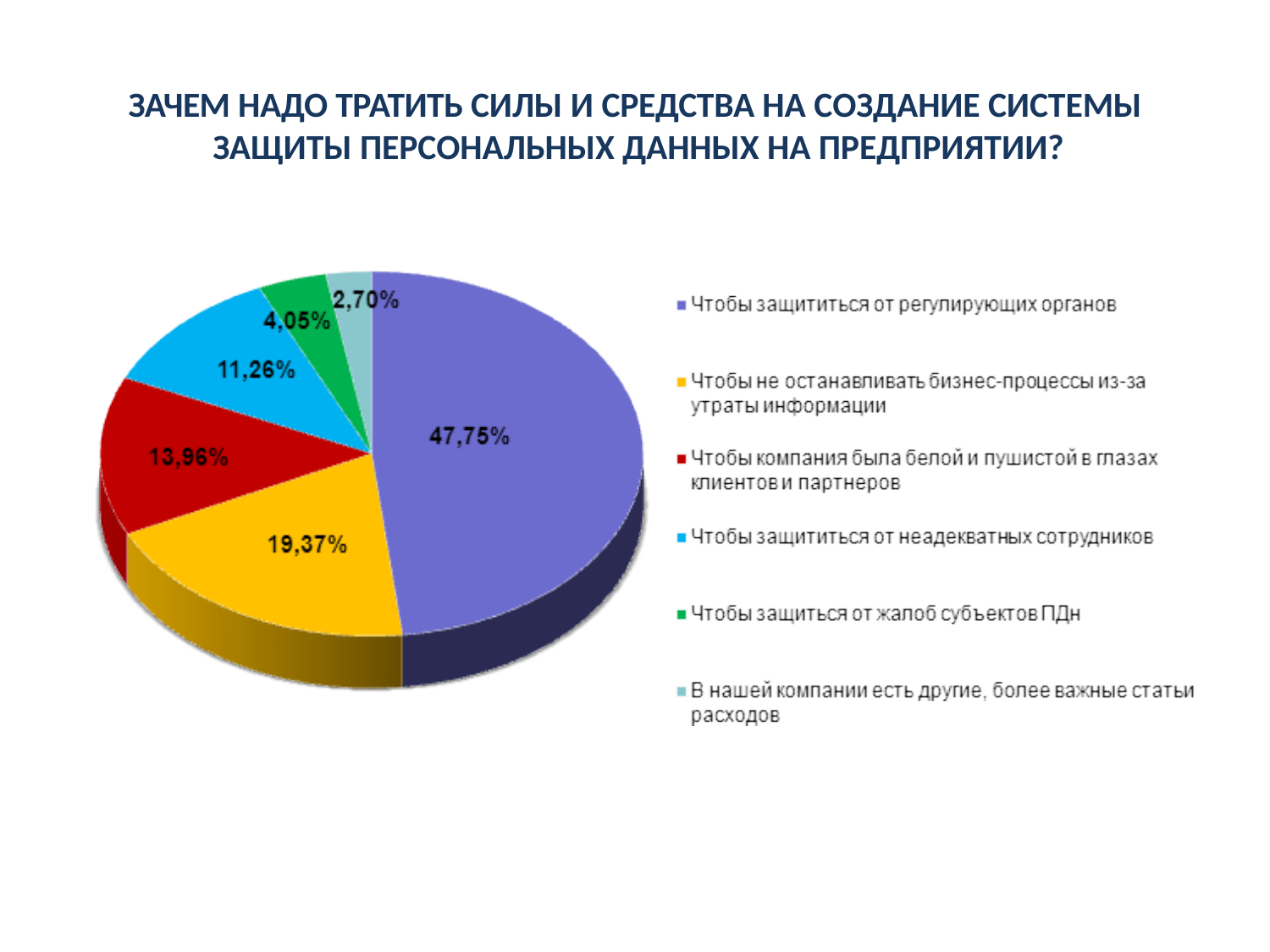

# ЗАЧЕМ НАДО ТРАТИТЬ СИЛЫ И СРЕДСТВА НА СОЗДАНИЕ СИСТЕМЫ  ЗАЩИТЫ ПЕРСОНАЛЬНЫХ ДАННЫХ НА ПРЕДПРИЯТИИ?